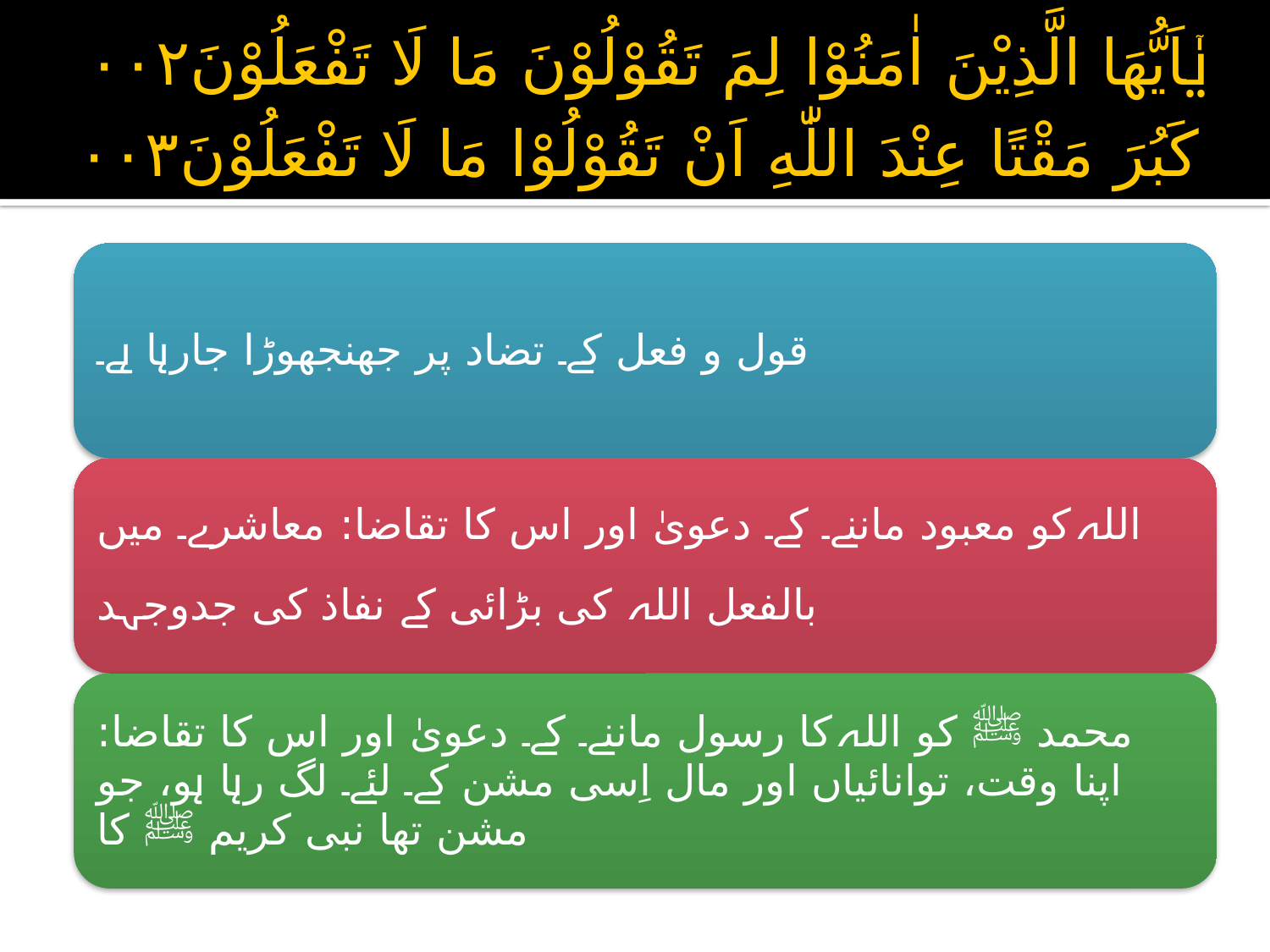

# يٰۤاَيُّهَا الَّذِيْنَ اٰمَنُوْا لِمَ تَقُوْلُوْنَ مَا لَا تَفْعَلُوْنَ۰۰۲ كَبُرَ مَقْتًا عِنْدَ اللّٰهِ اَنْ تَقُوْلُوْا مَا لَا تَفْعَلُوْنَ۰۰۳